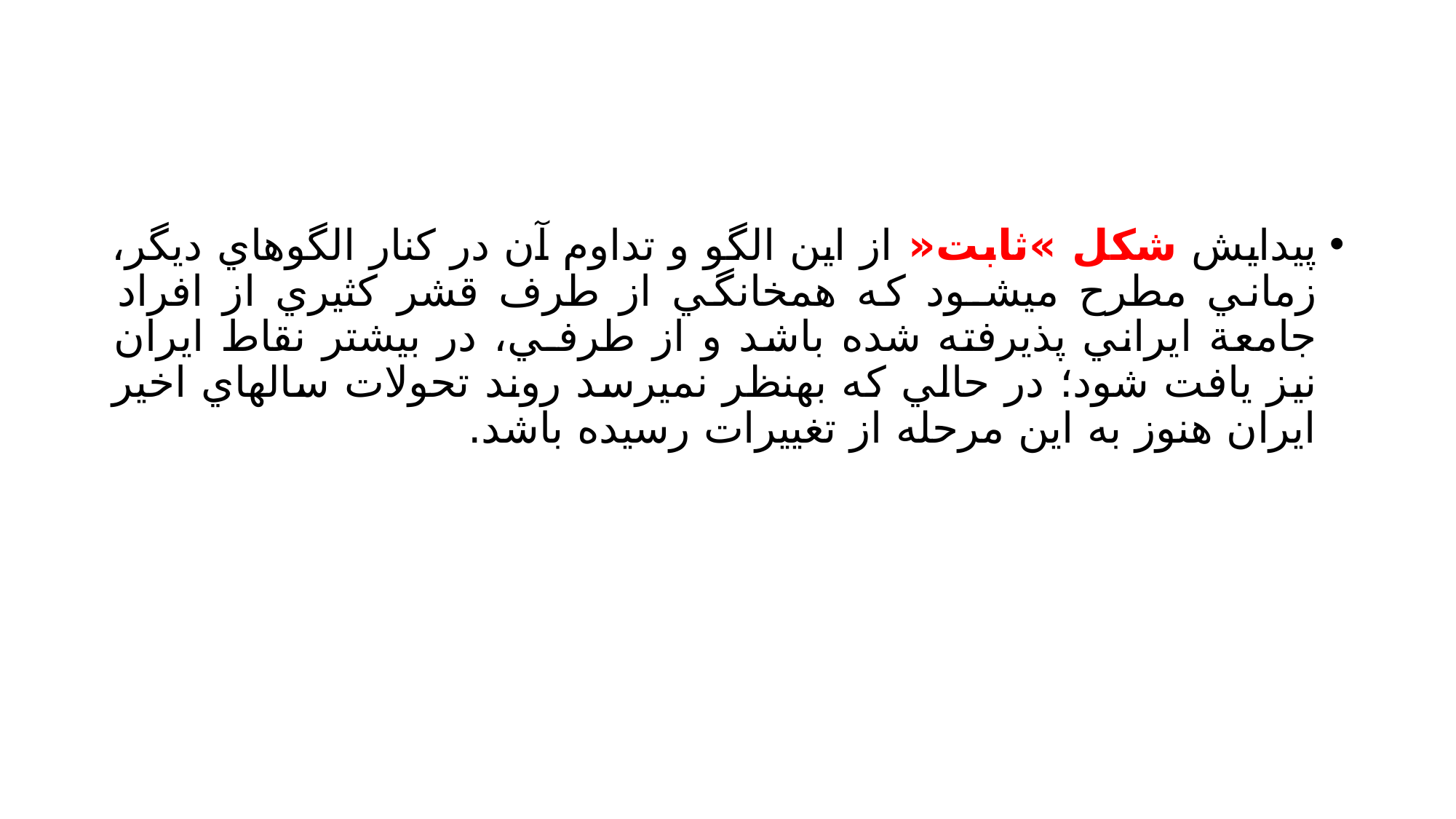

#
پيدايش شكل »ثابت« از اين الگو و تداوم آن در كنار الگوهاي ديگر، زماني مطرح ميشـود كه همخانگي از طرف قشر كثيري از افراد جامعة ايراني پذيرفته شده باشد و از طرفـي، در بيشتر نقاط ايران نيز يافت شود؛ در حالي كه بهنظر نميرسد روند تحولات سالهاي اخير ايران هنوز به اين مرحله از تغييرات رسيده باشد.